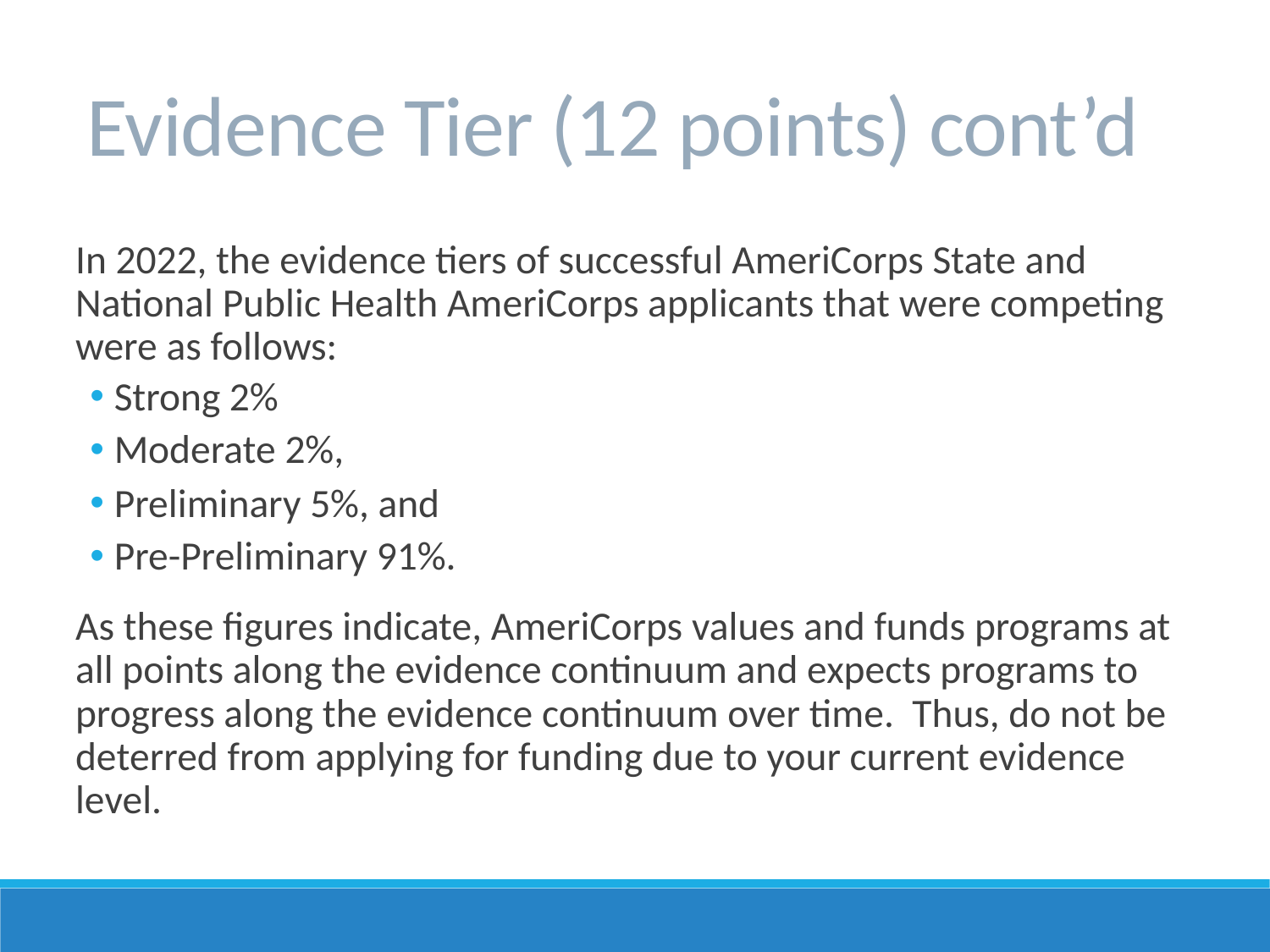

Evidence Tier (12 points) cont’d
In 2022, the evidence tiers of successful AmeriCorps State and National Public Health AmeriCorps applicants that were competing were as follows:
Strong 2%
Moderate 2%,
Preliminary 5%, and
Pre-Preliminary 91%.
As these figures indicate, AmeriCorps values and funds programs at all points along the evidence continuum and expects programs to progress along the evidence continuum over time.  Thus, do not be deterred from applying for funding due to your current evidence level.